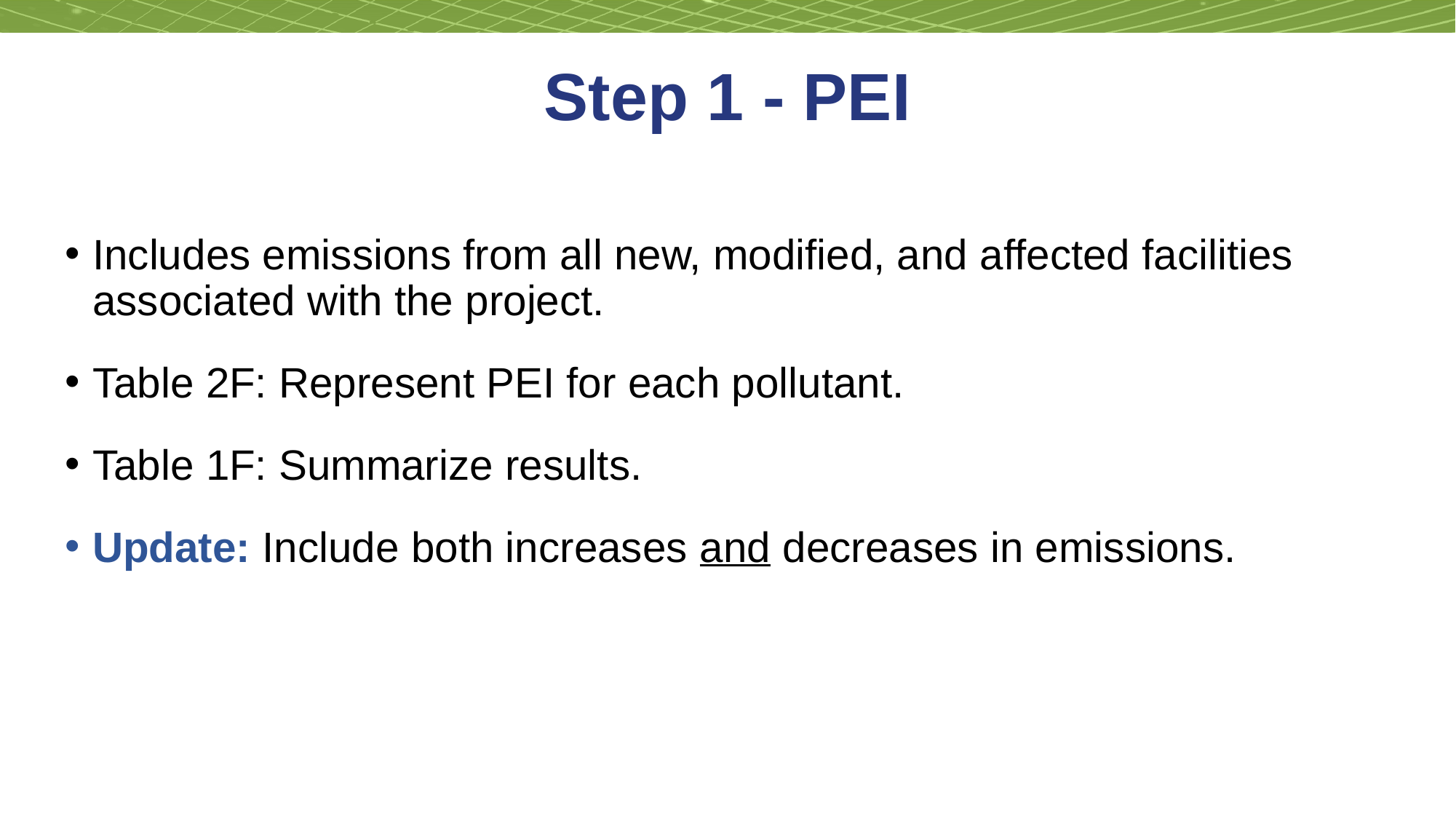

# Step 1 - PEI
Includes emissions from all new, modified, and affected facilities associated with the project.
Table 2F: Represent PEI for each pollutant.
Table 1F: Summarize results.
Update: Include both increases and decreases in emissions.